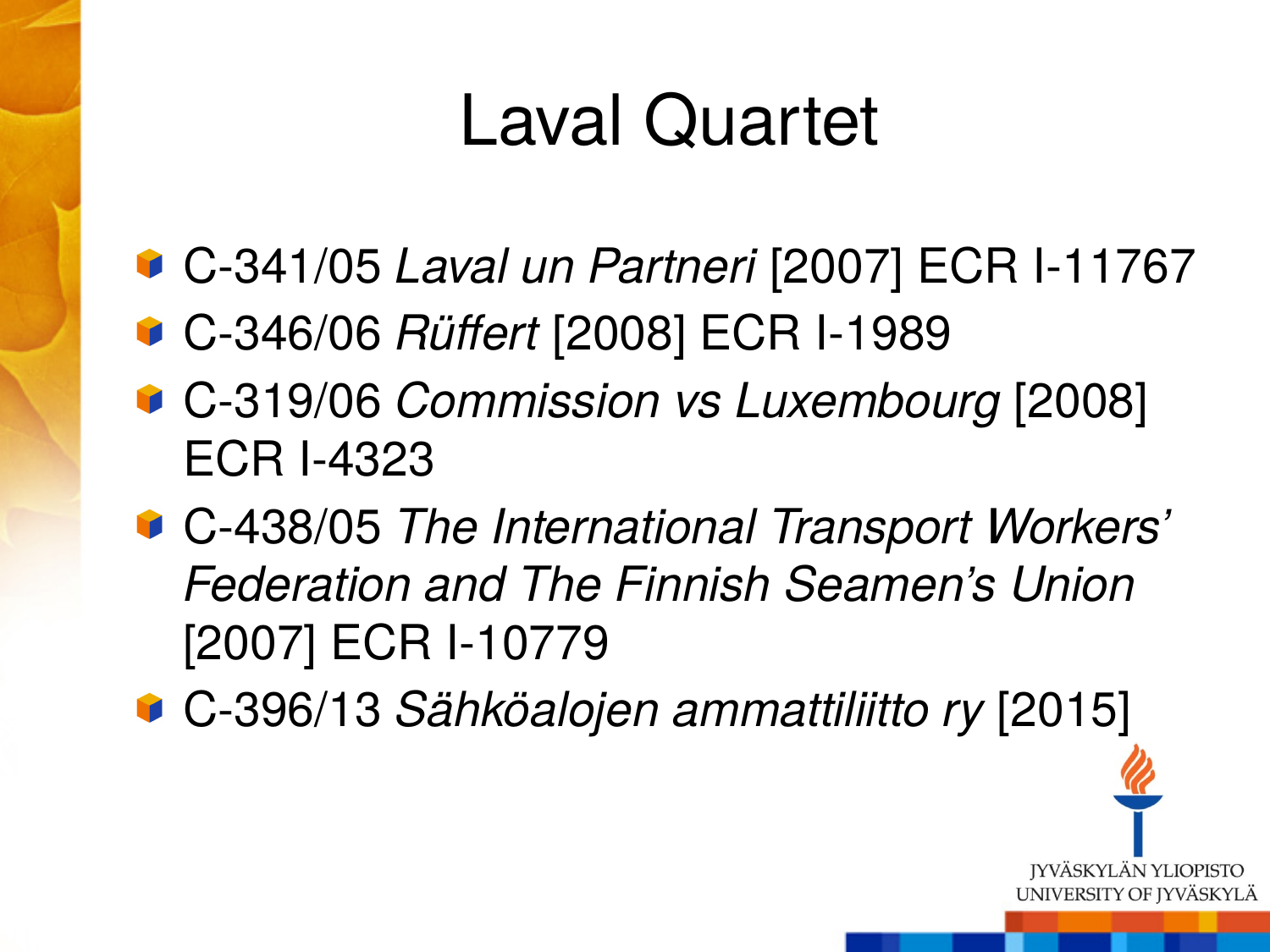

# Laval Quartet
C-341/05 Laval un Partneri [2007] ECR I-11767
C-346/06 Rüffert [2008] ECR I-1989
C-319/06 Commission vs Luxembourg [2008] ECR I-4323
C-438/05 The International Transport Workers’ Federation and The Finnish Seamen’s Union [2007] ECR I-10779
C-396/13 Sähköalojen ammattiliitto ry [2015]